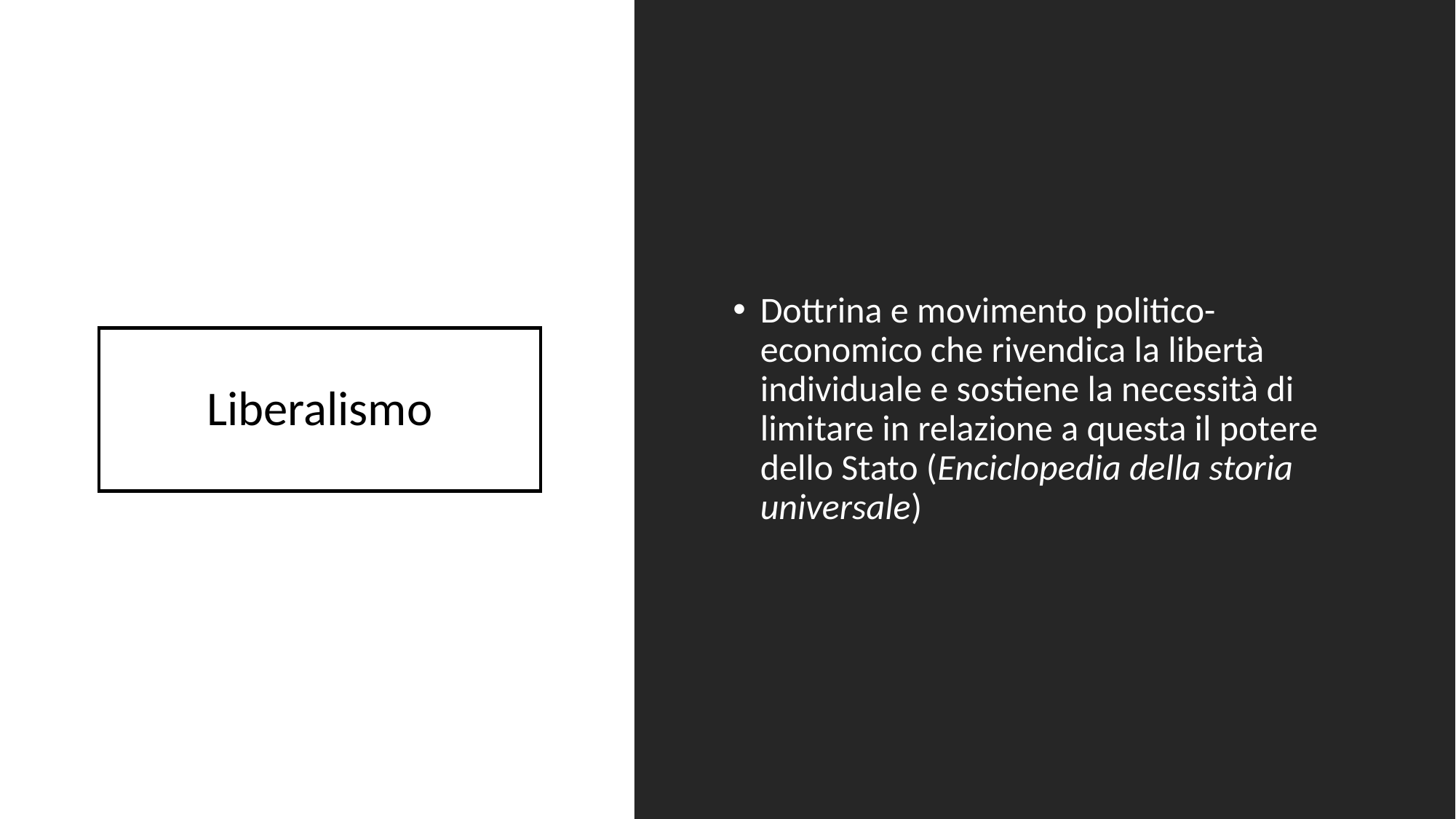

Dottrina e movimento politico-economico che rivendica la libertà individuale e sostiene la necessità di limitare in relazione a questa il potere dello Stato (Enciclopedia della storia universale)
# Liberalismo